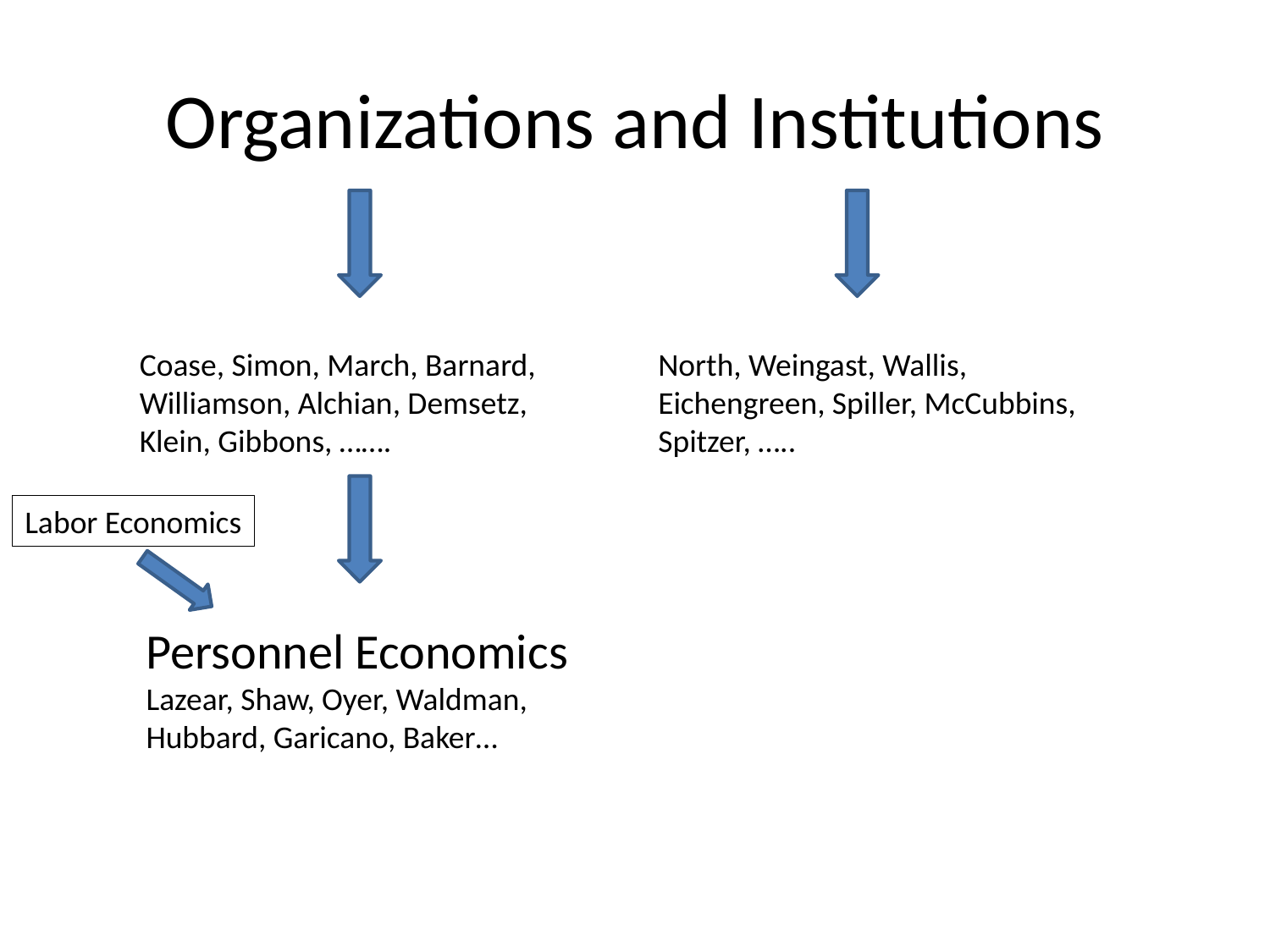

# Organizations and Institutions

North, Weingast, Wallis, Eichengreen, Spiller, McCubbins, Spitzer, …..
Coase, Simon, March, Barnard, Williamson, Alchian, Demsetz,
Klein, Gibbons, …….

Labor Economics

Personnel Economics
Lazear, Shaw, Oyer, Waldman, Hubbard, Garicano, Baker…